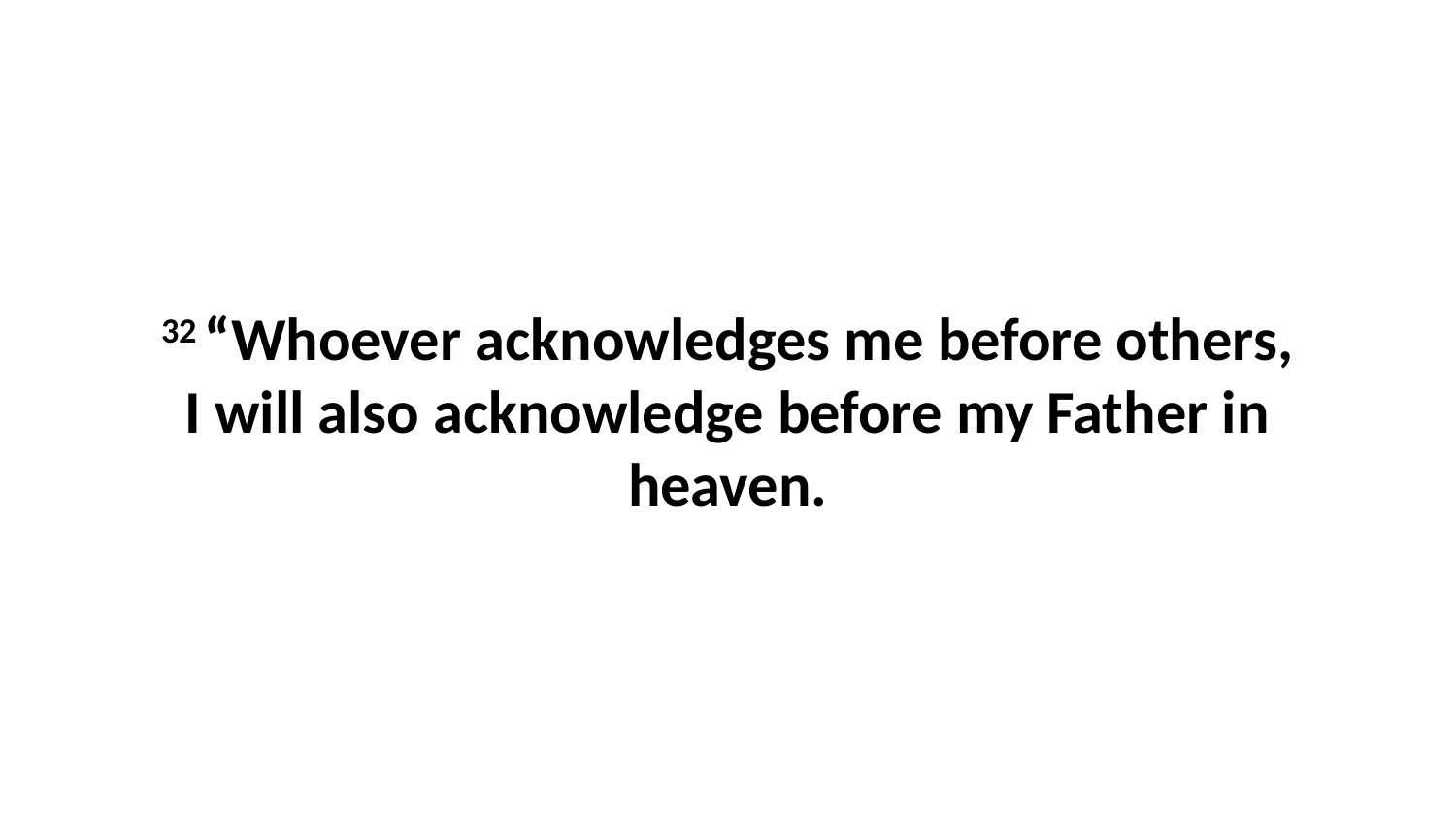

32 “Whoever acknowledges me before others, I will also acknowledge before my Father in heaven.